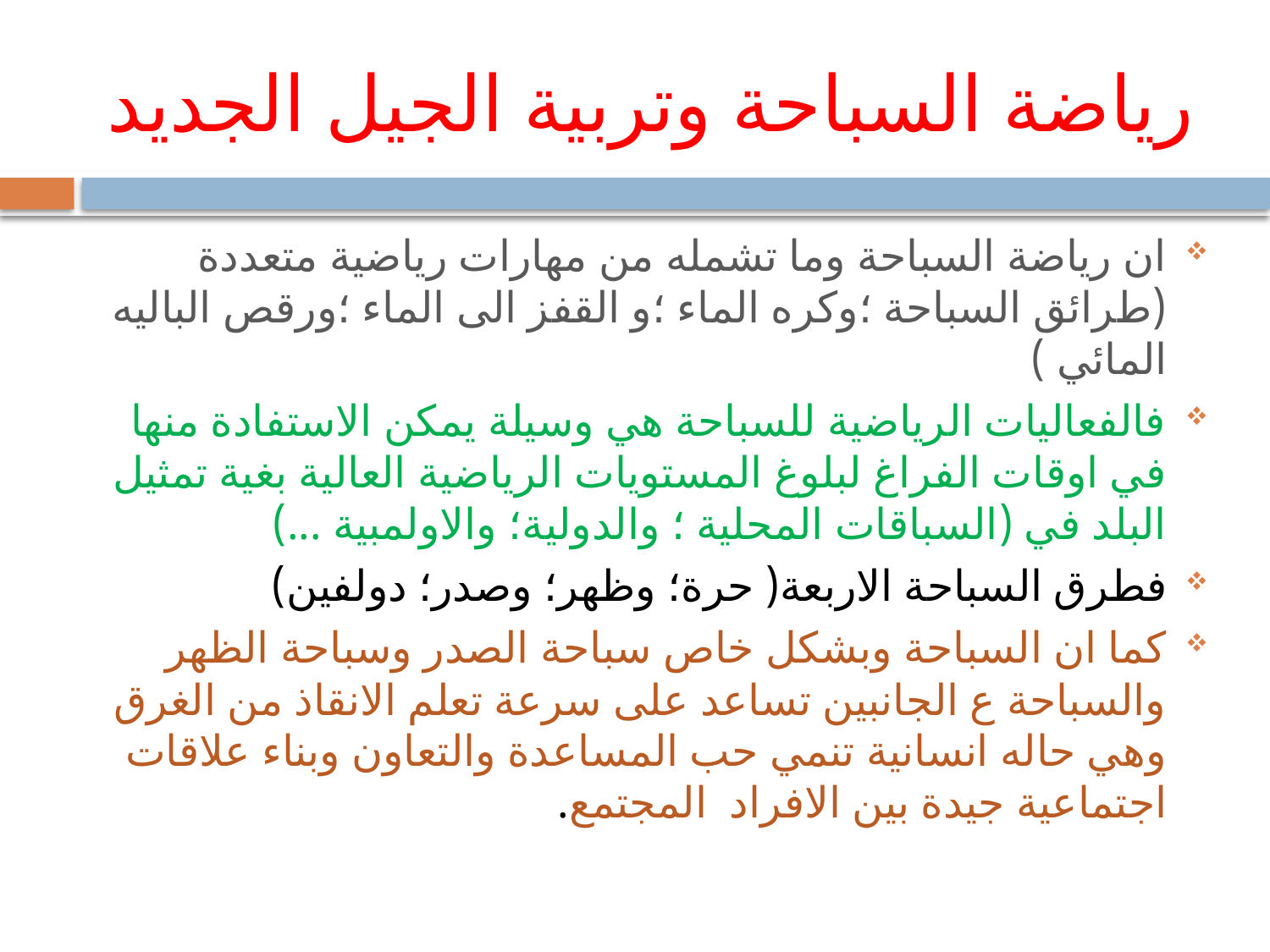

# رياضة السباحة وتربية الجيل الجديد
ان رياضة السباحة وما تشمله من مهارات رياضية متعددة (طرائق السباحة ؛وكره الماء ؛و القفز الى الماء ؛ورقص الباليه المائي )
فالفعاليات الرياضية للسباحة هي وسيلة يمكن الاستفادة منها في اوقات الفراغ لبلوغ المستويات الرياضية العالية بغية تمثيل البلد في (السباقات المحلية ؛ والدولية؛ والاولمبية ...)
فطرق السباحة الاربعة( حرة؛ وظهر؛ وصدر؛ دولفين)
كما ان السباحة وبشكل خاص سباحة الصدر وسباحة الظهر والسباحة ع الجانبين تساعد على سرعة تعلم الانقاذ من الغرق وهي حاله انسانية تنمي حب المساعدة والتعاون وبناء علاقات اجتماعية جيدة بين الافراد  المجتمع.